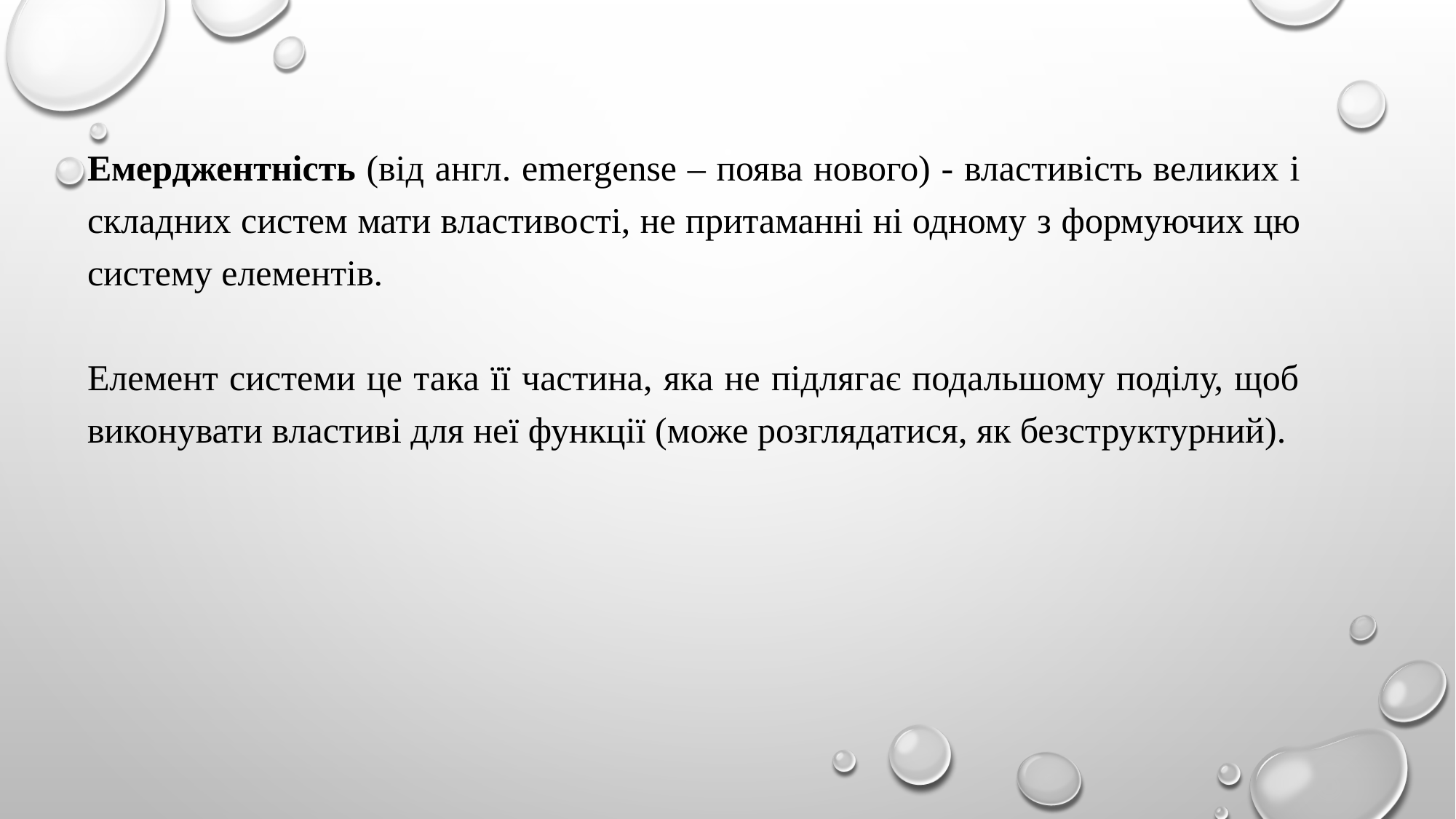

Емерджентність (від англ. emergense – поява нового) - властивість великих і складних систем мати властивості, не притаманні ні одному з формуючих цю систему елементів.

Елемент системи це така її частина, яка не підлягає подальшому поділу, щоб виконувати властиві для неї функції (може розглядатися, як безструктурний).